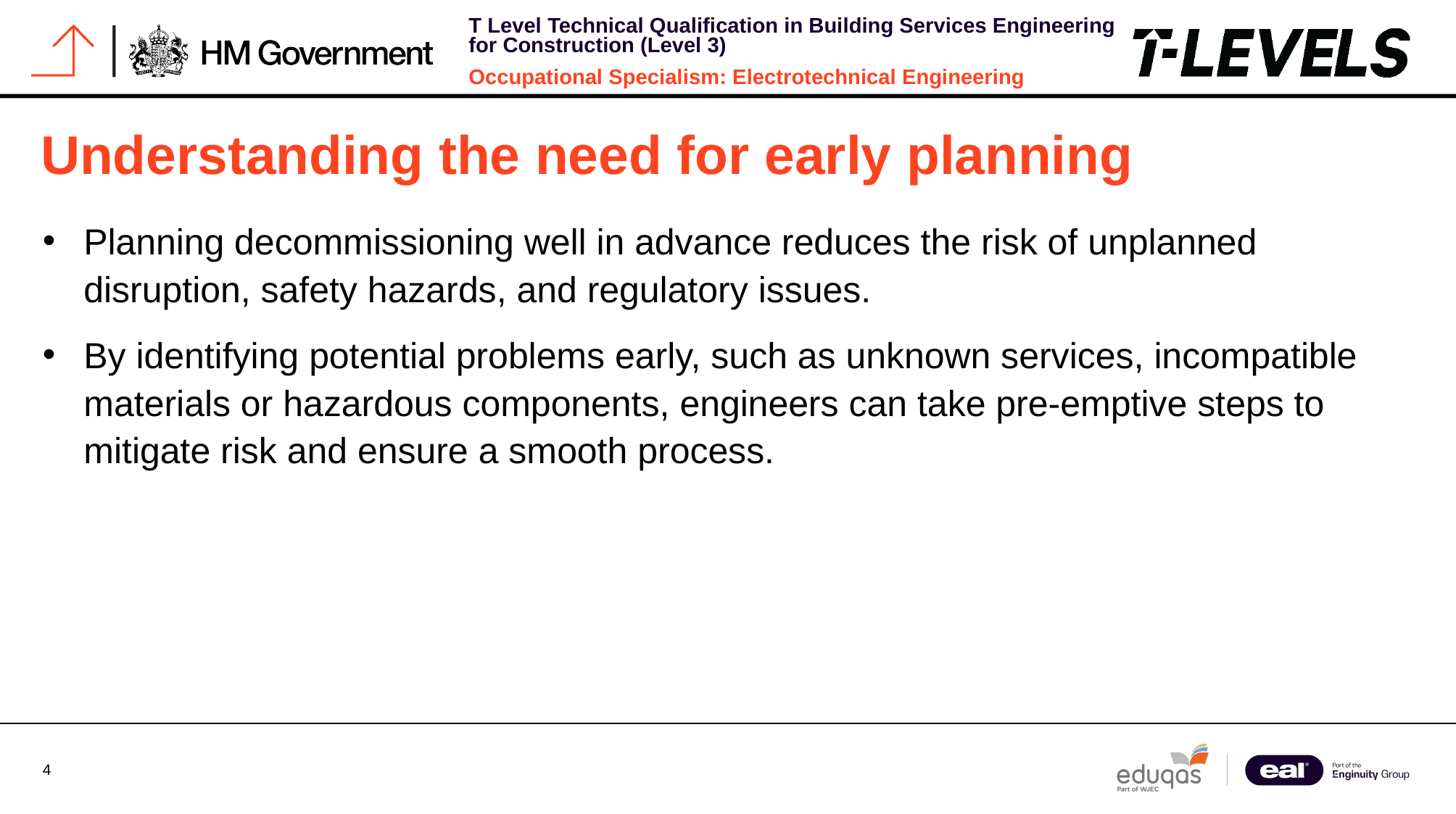

# Understanding the need for early planning
Planning decommissioning well in advance reduces the risk of unplanned disruption, safety hazards, and regulatory issues.
By identifying potential problems early, such as unknown services, incompatible materials or hazardous components, engineers can take pre-emptive steps to mitigate risk and ensure a smooth process.